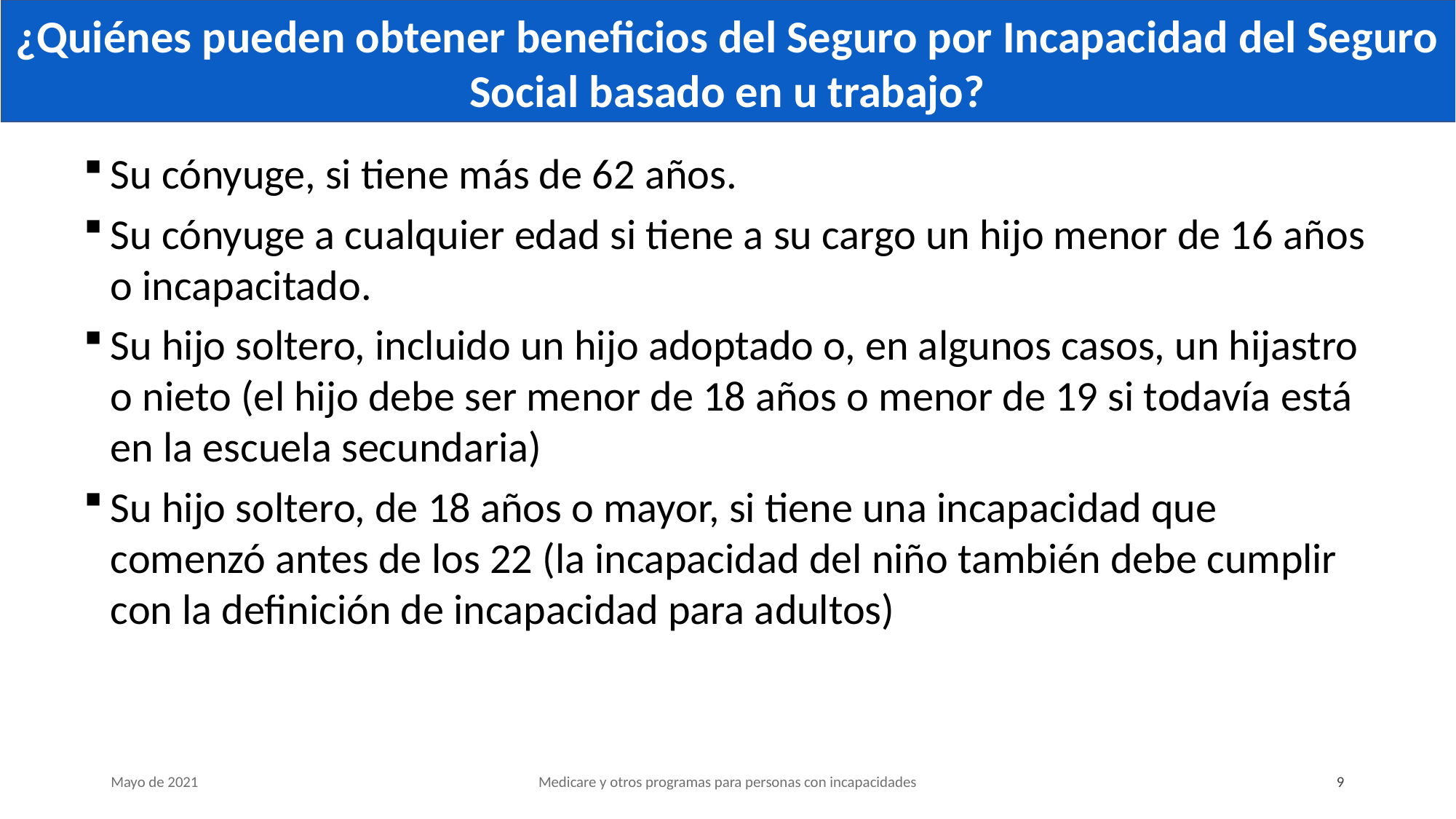

# ¿Quiénes pueden obtener beneficios del Seguro por Incapacidad del Seguro Social basado en u trabajo?
Su cónyuge, si tiene más de 62 años.
Su cónyuge a cualquier edad si tiene a su cargo un hijo menor de 16 años o incapacitado.
Su hijo soltero, incluido un hijo adoptado o, en algunos casos, un hijastro o nieto (el hijo debe ser menor de 18 años o menor de 19 si todavía está en la escuela secundaria)
Su hijo soltero, de 18 años o mayor, si tiene una incapacidad que comenzó antes de los 22 (la incapacidad del niño también debe cumplir con la definición de incapacidad para adultos)

Mayo de 2021
Medicare y otros programas para personas con incapacidades